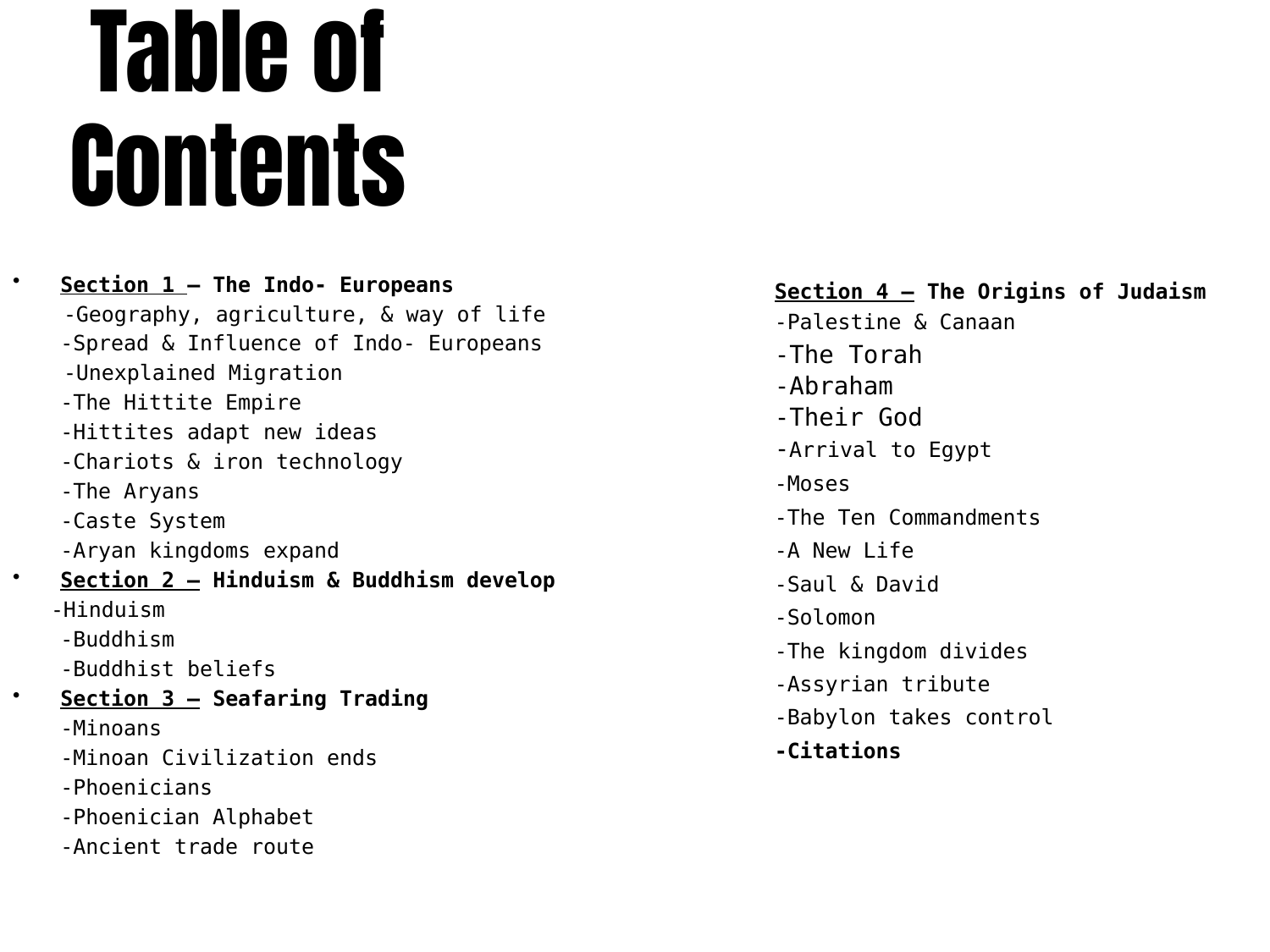

# Table of Contents
Section 1 – The Indo- Europeans
    -Geography, agriculture, & way of life
	-Spread & Influence of Indo- Europeans
    -Unexplained Migration
	-The Hittite Empire
	-Hittites adapt new ideas
	-Chariots & iron technology
	-The Aryans
	-Caste System
	-Aryan kingdoms expand
Section 2 – Hinduism & Buddhism develop
   -Hinduism
	-Buddhism
	-Buddhist beliefs
Section 3 – Seafaring Trading
	-Minoans
	-Minoan Civilization ends
	-Phoenicians
	-Phoenician Alphabet
	-Ancient trade route

	Section 4 – The Origins of Judaism
	-Palestine & Canaan
	-The Torah
	-Abraham
	-Their God
	-Arrival to Egypt
	-Moses
	-The Ten Commandments
	-A New Life
	-Saul & David
	-Solomon
	-The kingdom divides
	-Assyrian tribute
	-Babylon takes control
	-Citations